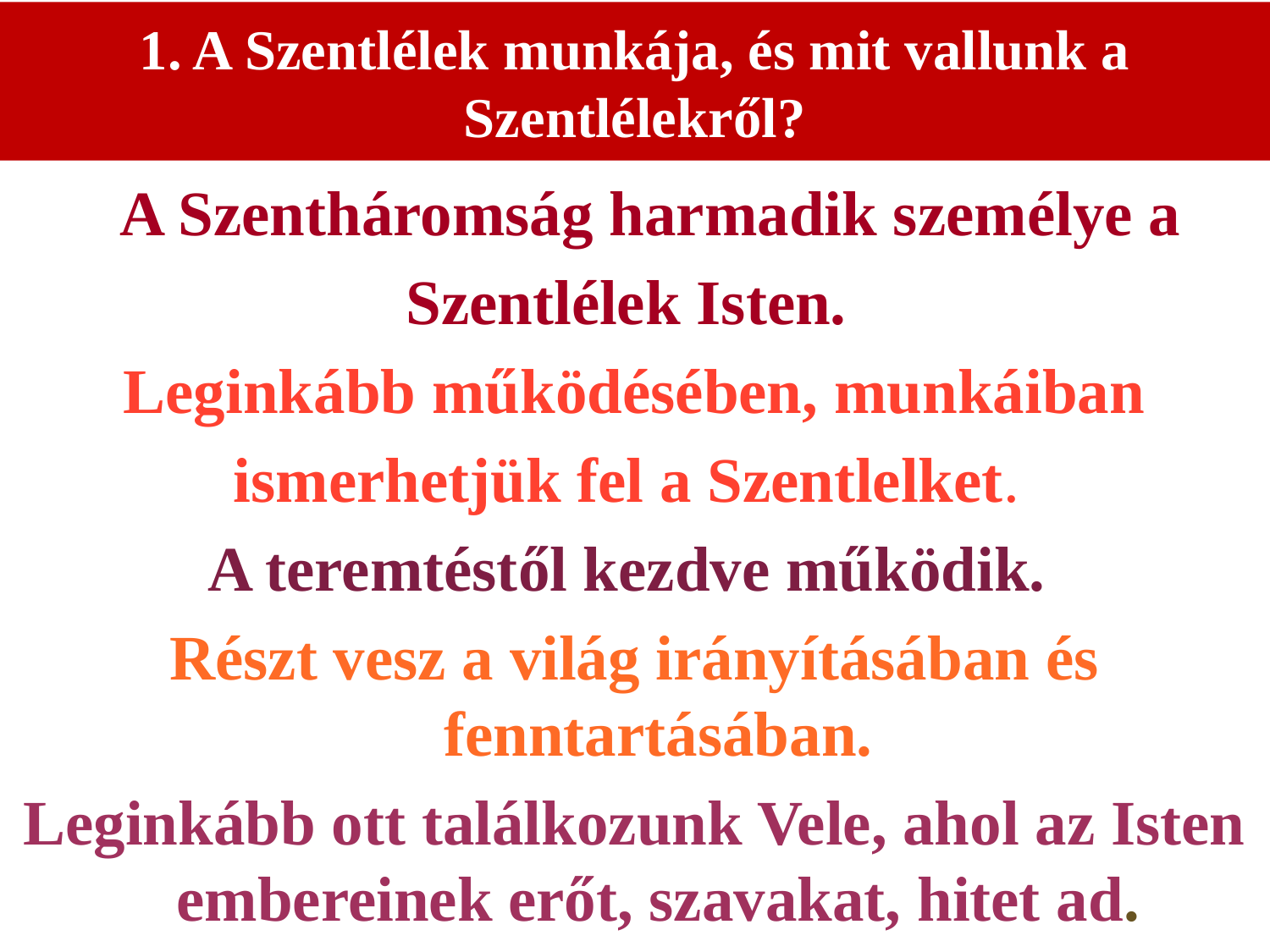

# 1. A Szentlélek munkája, és mit vallunk a Szentlélekről?
  A Szentháromság harmadik személye a
Szentlélek Isten.
Leginkább működésében, munkáiban
ismerhetjük fel a Szentlelket.
A teremtéstől kezdve működik.
Részt vesz a világ irányításában és fenntartásában.
Leginkább ott találkozunk Vele, ahol az Isten embereinek erőt, szavakat, hitet ad.